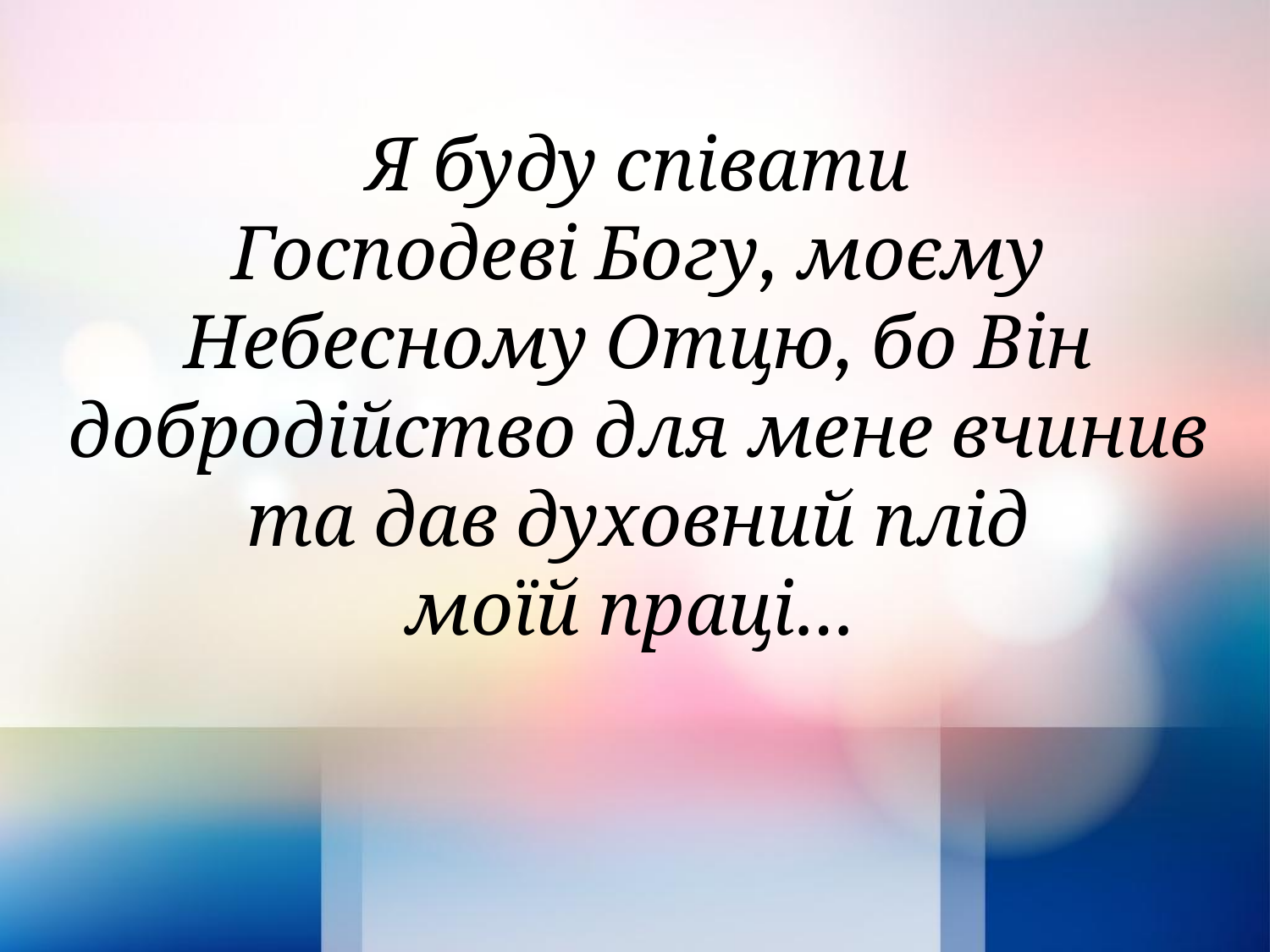

Я буду співати
Господеві Богу, моєму Небесному Отцю, бо Він добродійство для мене вчинив та дав духовний плід
моїй праці…